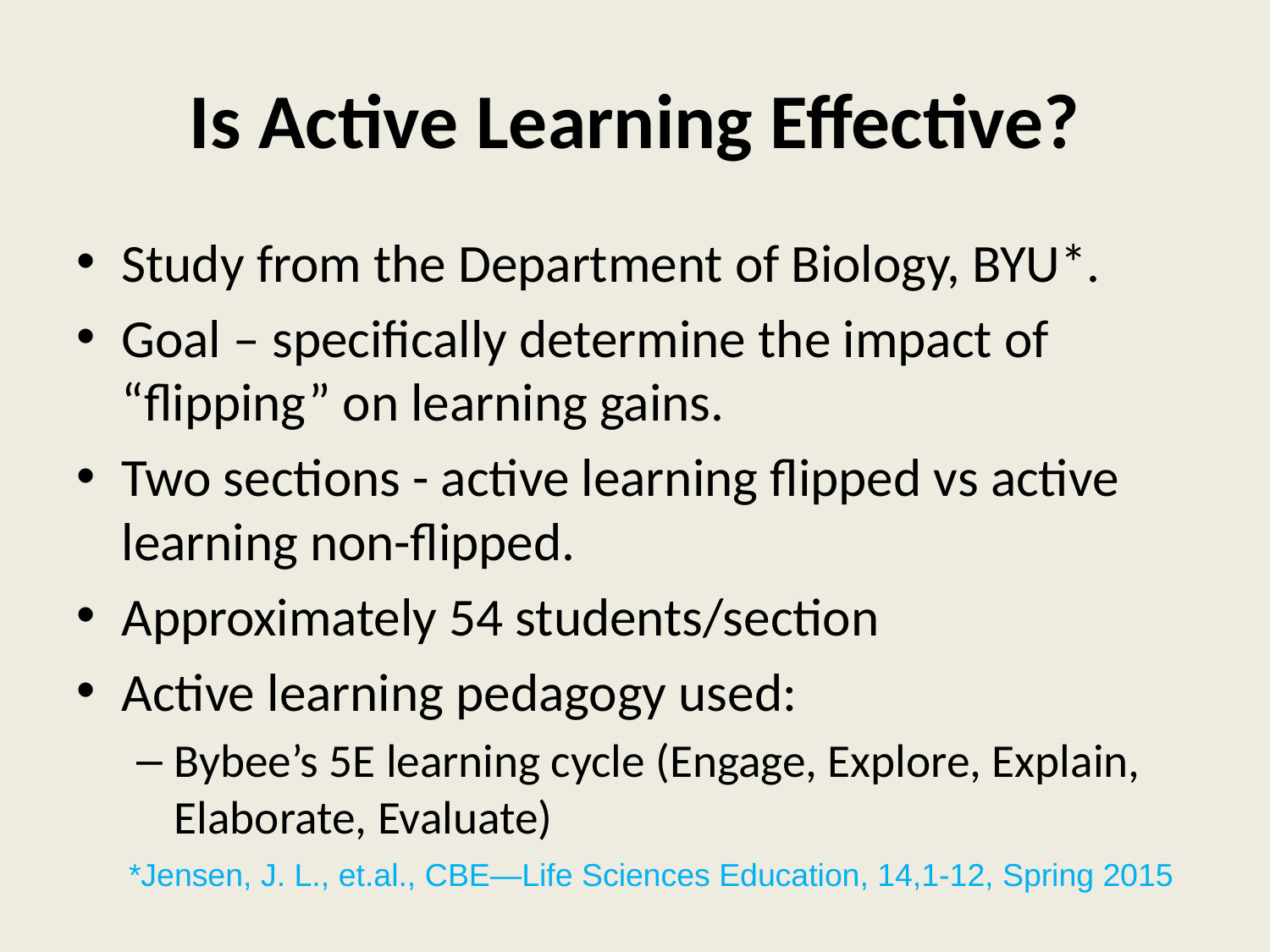

# Is Active Learning Effective?
Study from the Department of Biology, BYU*.
Goal – specifically determine the impact of “flipping” on learning gains.
Two sections - active learning flipped vs active learning non-flipped.
Approximately 54 students/section
Active learning pedagogy used:
Bybee’s 5E learning cycle (Engage, Explore, Explain, Elaborate, Evaluate)

*Jensen, J. L., et.al., CBE—Life Sciences Education, 14,1-12, Spring 2015